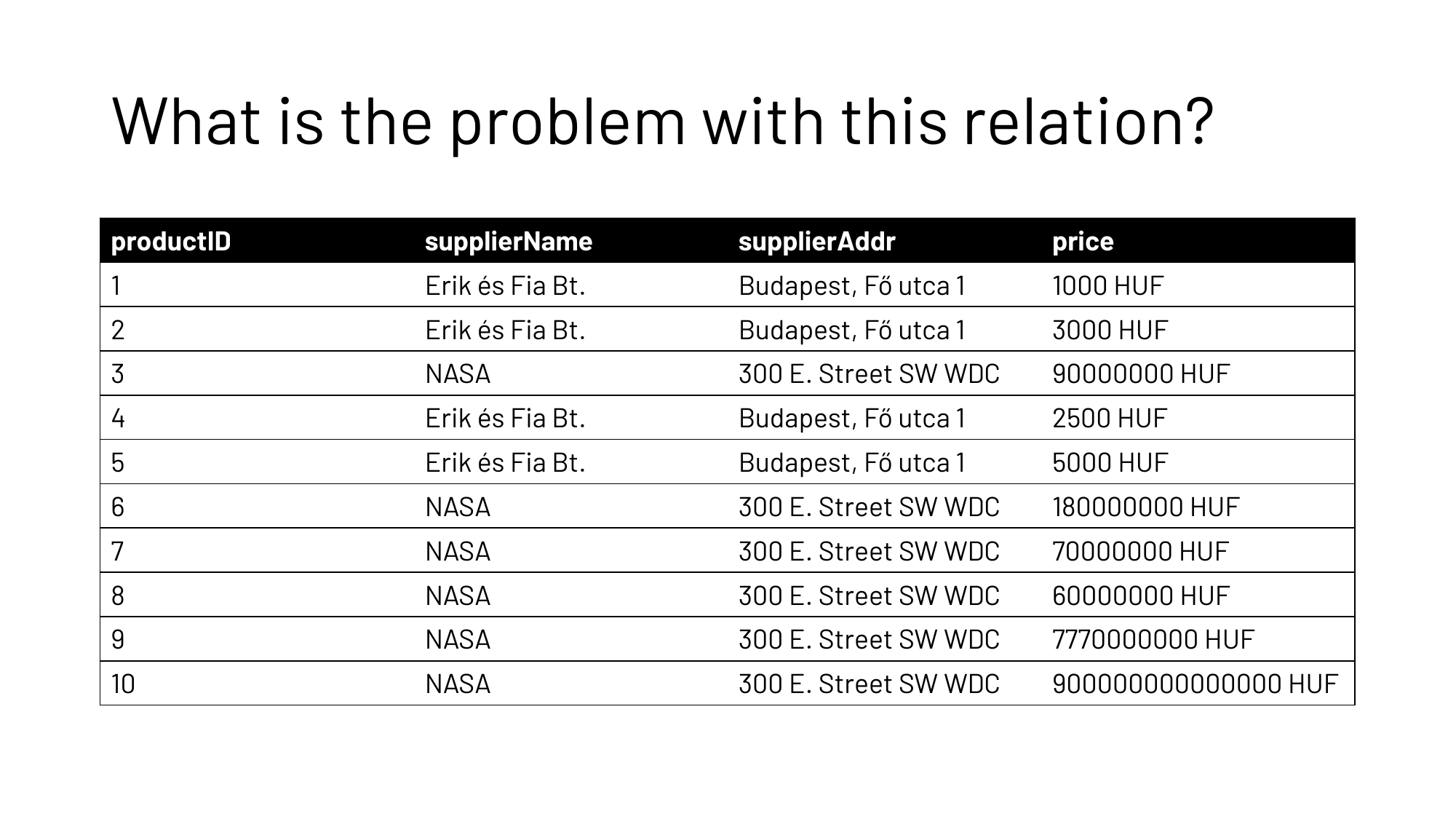

# What is the problem with this relation?
| productID | supplierName | supplierAddr | price |
| --- | --- | --- | --- |
| 1 | Erik és Fia Bt. | Budapest, Fő utca 1 | 1000 HUF |
| 2 | Erik és Fia Bt. | Budapest, Fő utca 1 | 3000 HUF |
| 3 | NASA | 300 E. Street SW WDC | 90000000 HUF |
| 4 | Erik és Fia Bt. | Budapest, Fő utca 1 | 2500 HUF |
| 5 | Erik és Fia Bt. | Budapest, Fő utca 1 | 5000 HUF |
| 6 | NASA | 300 E. Street SW WDC | 180000000 HUF |
| 7 | NASA | 300 E. Street SW WDC | 70000000 HUF |
| 8 | NASA | 300 E. Street SW WDC | 60000000 HUF |
| 9 | NASA | 300 E. Street SW WDC | 7770000000 HUF |
| 10 | NASA | 300 E. Street SW WDC | 900000000000000 HUF |